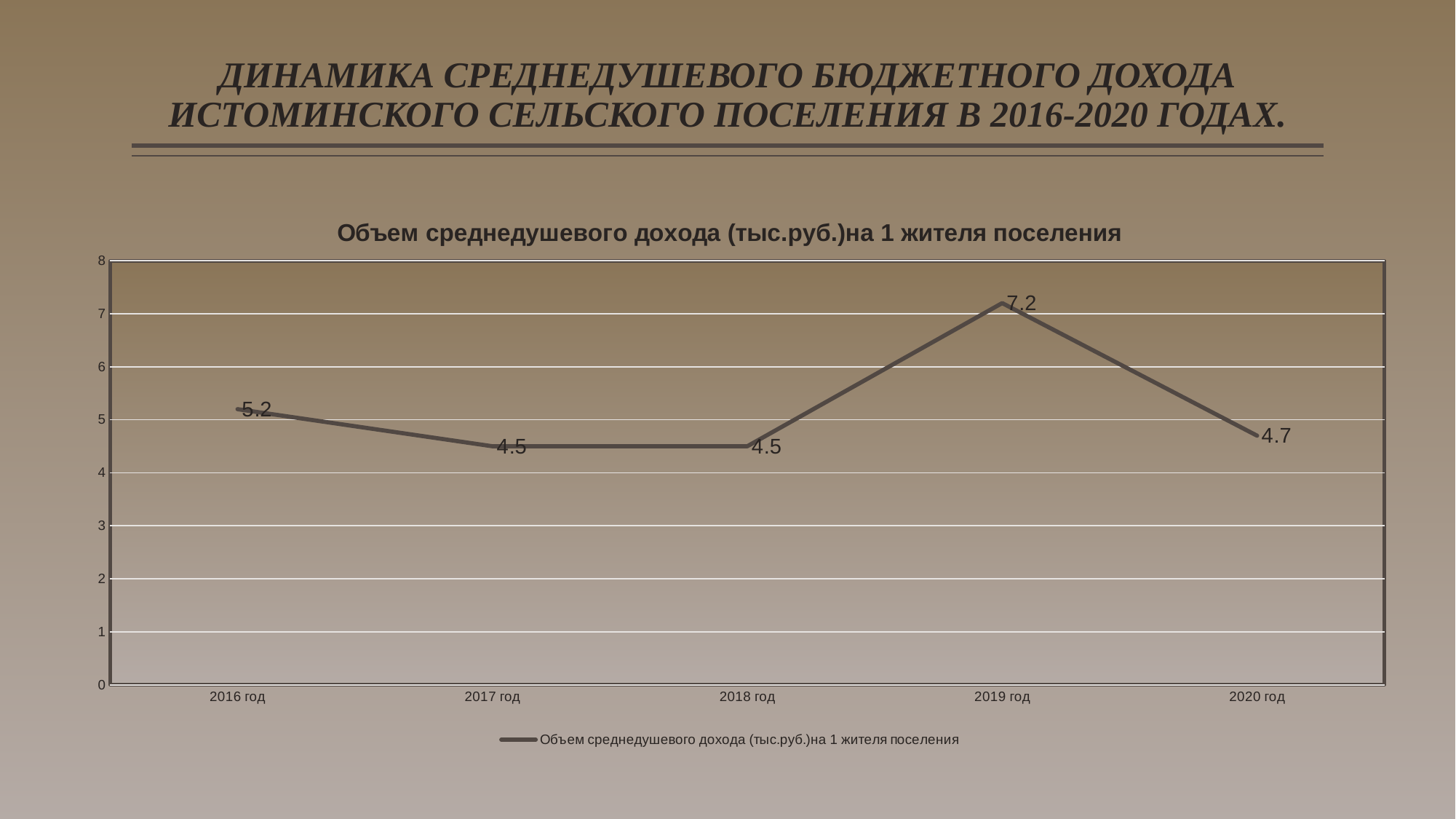

# ДИНАМИКА СРЕДНЕДУШЕВОГО БЮДЖЕТНОГО ДОХОДА ИСТОМИНСКОГО СЕЛЬСКОГО ПОСЕЛЕНИЯ В 2016-2020 ГОДАХ.

### Chart:

| Category | Объем среднедушевого дохода (тыс.руб.)на 1 жителя поселения |
|---|---|
| 2016 год | 5.2 |
| 2017 год | 4.5 |
| 2018 год | 4.5 |
| 2019 год | 7.2 |
| 2020 год | 4.7 |